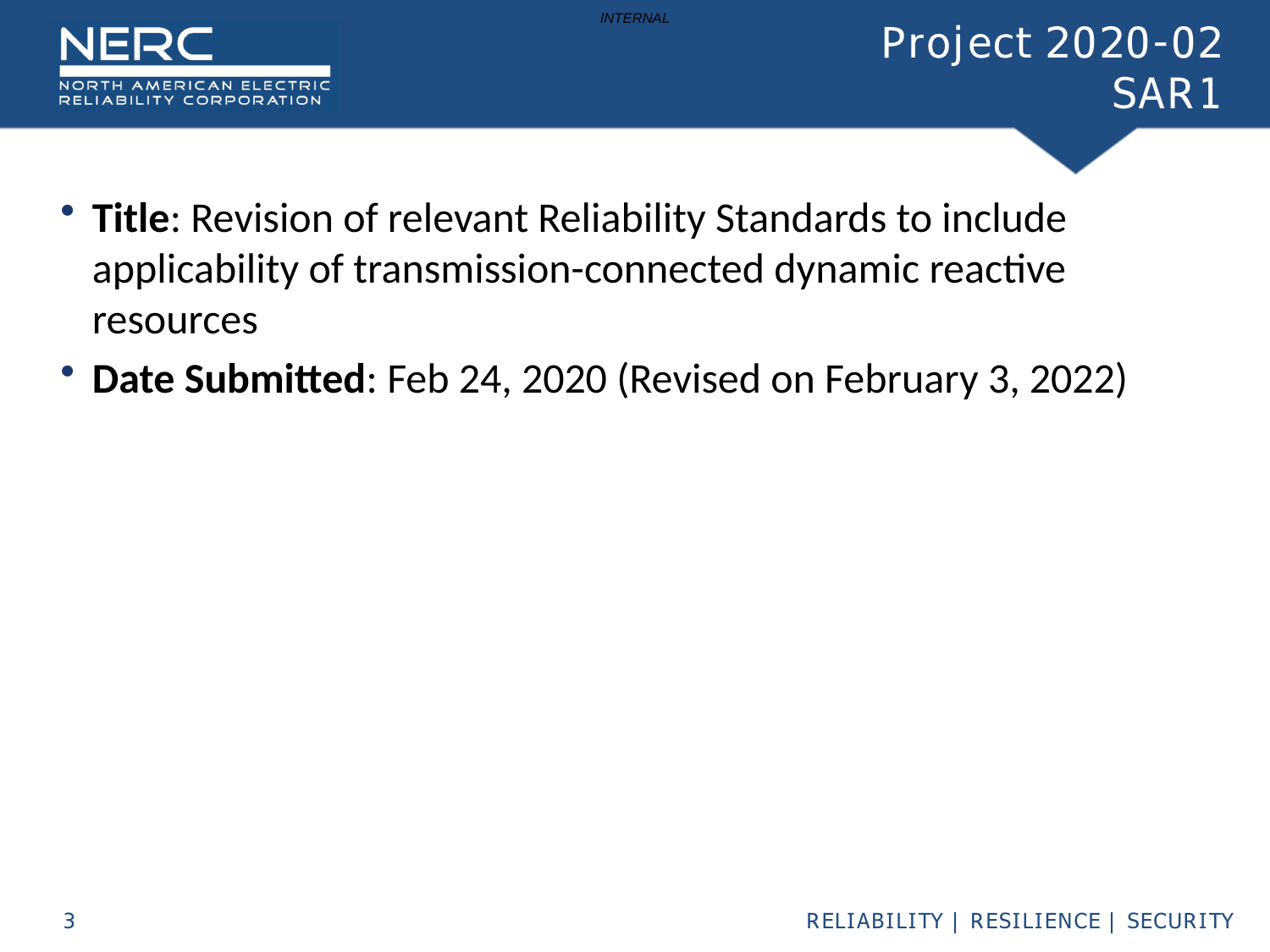

# Project 2020-02 SAR1
Title: Revision of relevant Reliability Standards to include applicability of transmission-connected dynamic reactive resources
Date Submitted: Feb 24, 2020 (Revised on February 3, 2022)